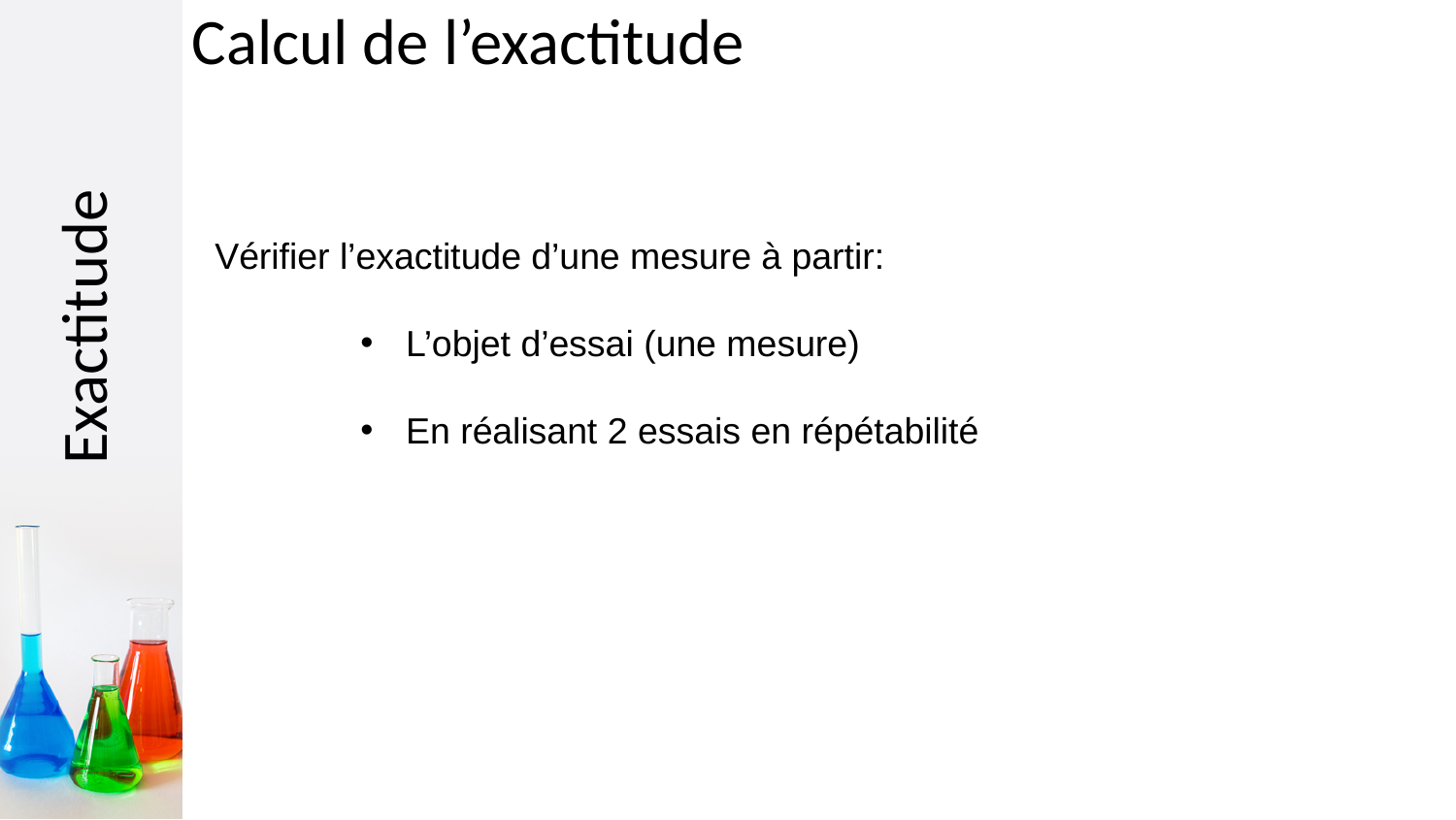

# Calcul de l’exactitude
Vérifier l’exactitude d’une mesure à partir:

L’objet d’essai (une mesure)

En réalisant 2 essais en répétabilité
Exactitude